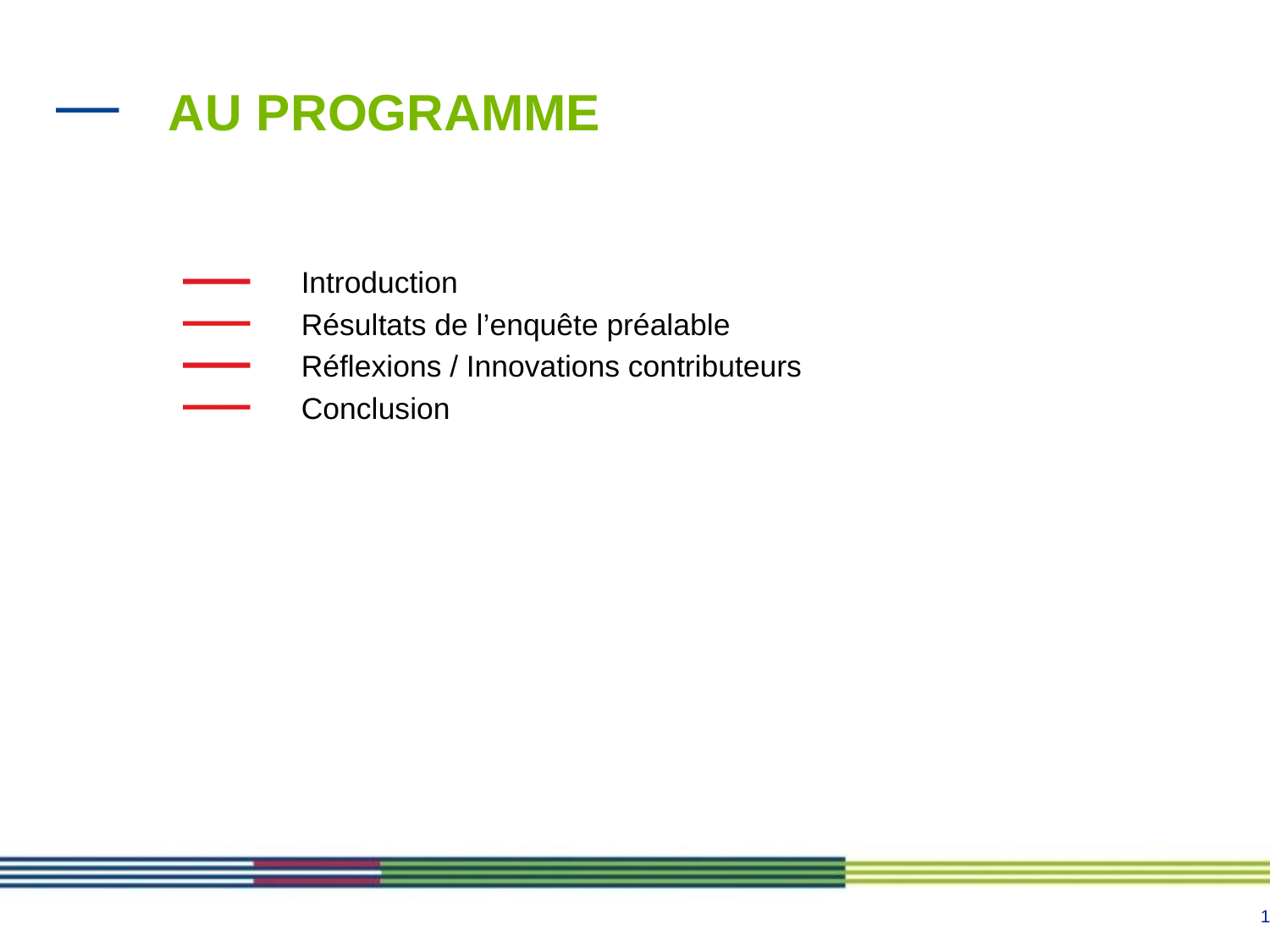

# AU PROGRAMME

Introduction
Résultats de l’enquête préalable
Réflexions / Innovations contributeurs
Conclusion